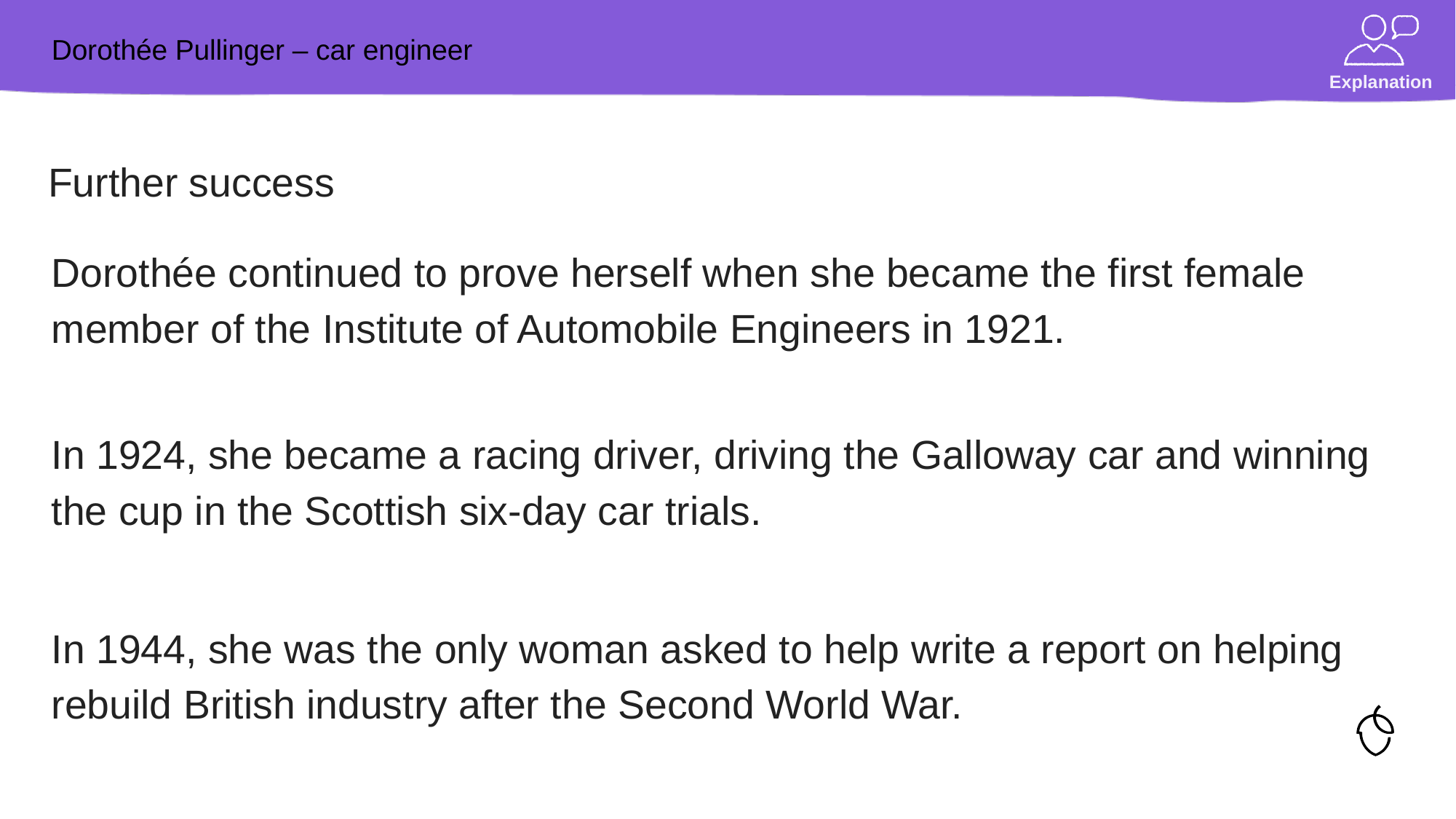

# Dorothée Pullinger – car engineer
Further success
Dorothée continued to prove herself when she became the first female member of the Institute of Automobile Engineers in 1921.
In 1924, she became a racing driver, driving the Galloway car and winning the cup in the Scottish six-day car trials.
In 1944, she was the only woman asked to help write a report on helping rebuild British industry after the Second World War.